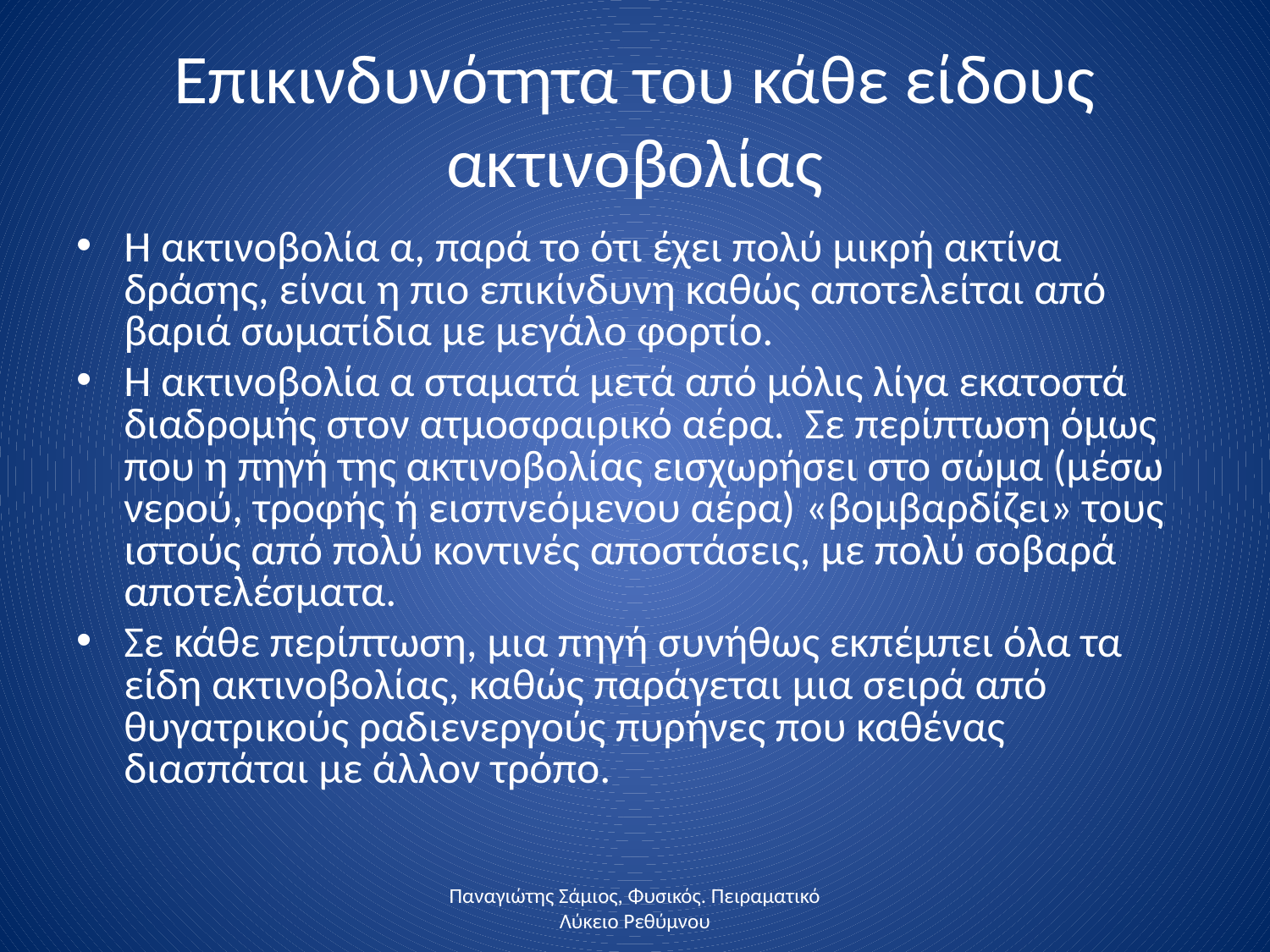

# Επικινδυνότητα του κάθε είδους ακτινοβολίας
Η ακτινοβολία α, παρά το ότι έχει πολύ μικρή ακτίνα δράσης, είναι η πιο επικίνδυνη καθώς αποτελείται από βαριά σωματίδια με μεγάλο φορτίο.
Η ακτινοβολία α σταματά μετά από μόλις λίγα εκατοστά διαδρομής στον ατμοσφαιρικό αέρα.  Σε περίπτωση όμως που η πηγή της ακτινοβολίας εισχωρήσει στο σώμα (μέσω νερού, τροφής ή εισπνεόμενου αέρα) «βομβαρδίζει» τους ιστούς από πολύ κοντινές αποστάσεις, με πολύ σοβαρά αποτελέσματα.
Σε κάθε περίπτωση, μια πηγή συνήθως εκπέμπει όλα τα είδη ακτινοβολίας, καθώς παράγεται μια σειρά από θυγατρικούς ραδιενεργούς πυρήνες που καθένας διασπάται με άλλον τρόπο.
Παναγιώτης Σάμιος, Φυσικός. Πειραματικό Λύκειο Ρεθύμνου